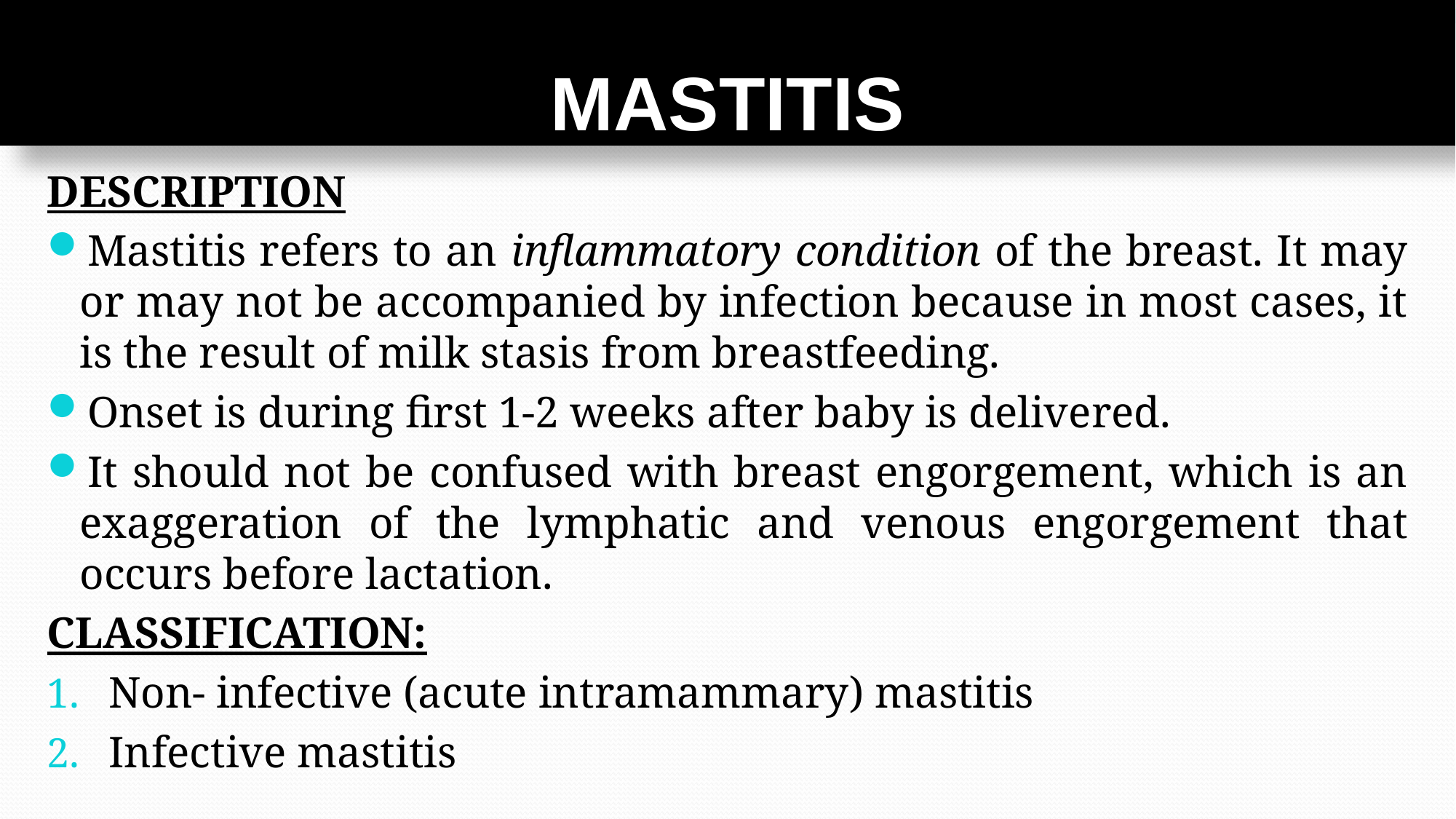

# MASTITIS
DESCRIPTION
Mastitis refers to an inflammatory condition of the breast. It may or may not be accompanied by infection because in most cases, it is the result of milk stasis from breastfeeding.
Onset is during first 1-2 weeks after baby is delivered.
It should not be confused with breast engorgement, which is an exaggeration of the lymphatic and venous engorgement that occurs before lactation.
CLASSIFICATION:
Non- infective (acute intramammary) mastitis
Infective mastitis